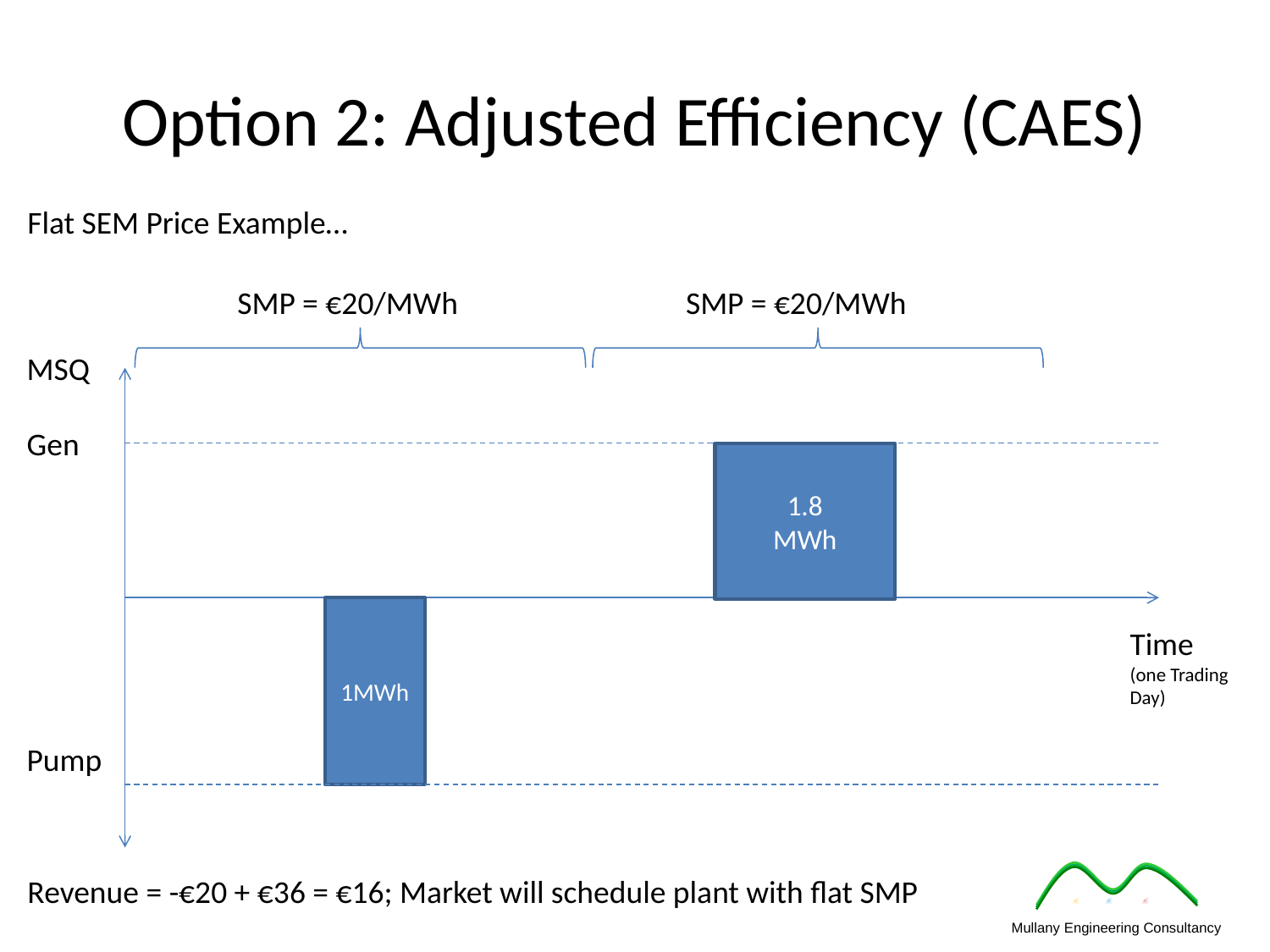

Option 2: Adjusted Efficiency (CAES)

Flat SEM Price Example…
SMP = €20/MWh
SMP = €20/MWh
MSQ
Gen
1.8
MWh
1MWh
Time (one Trading Day)
Pump

Mullany Engineering Consultancy
Revenue = -€20 + €36 = €16; Market will schedule plant with flat SMP